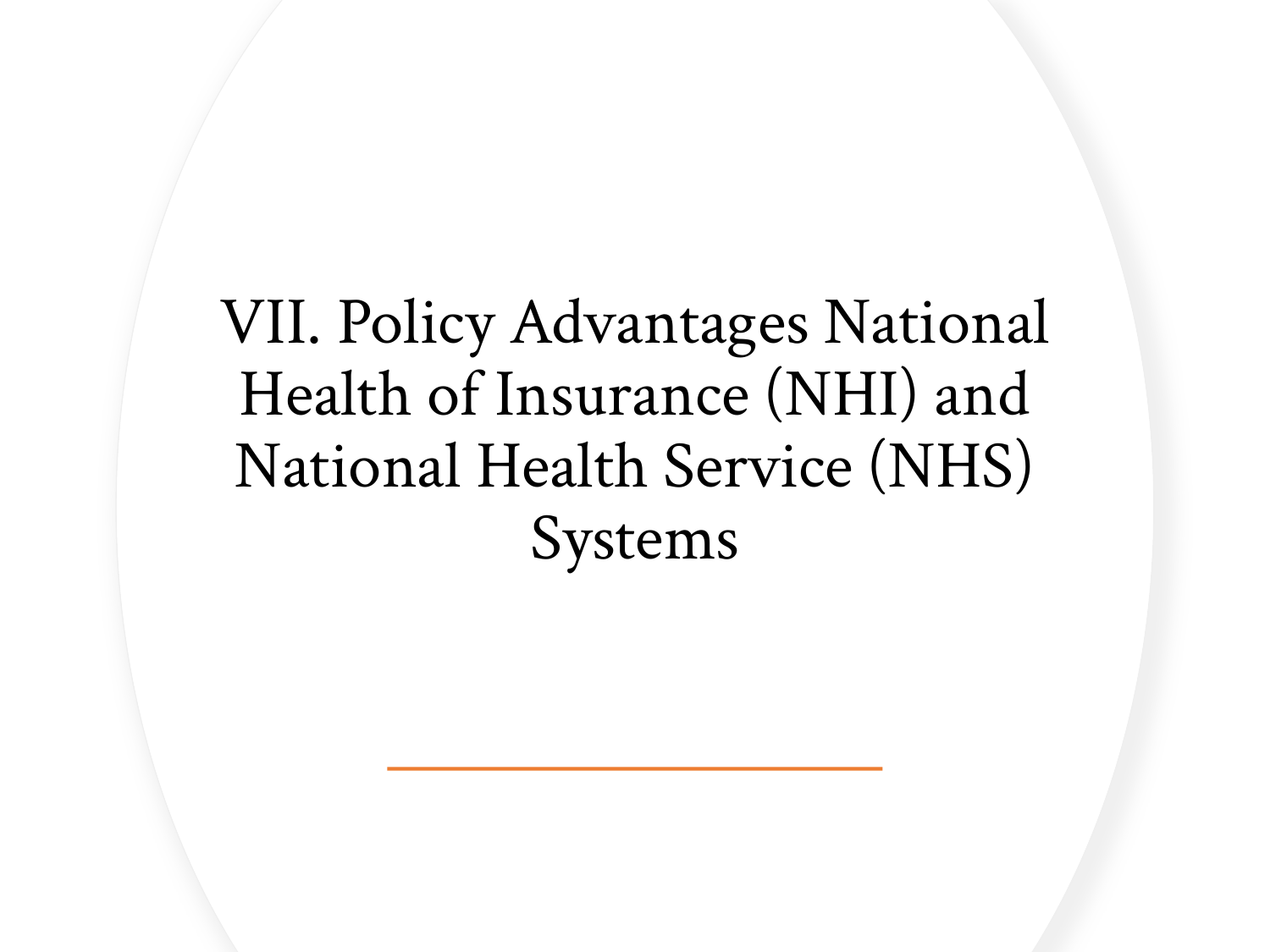

# VII. Policy Advantages National Health of Insurance (NHI) and National Health Service (NHS) Systems